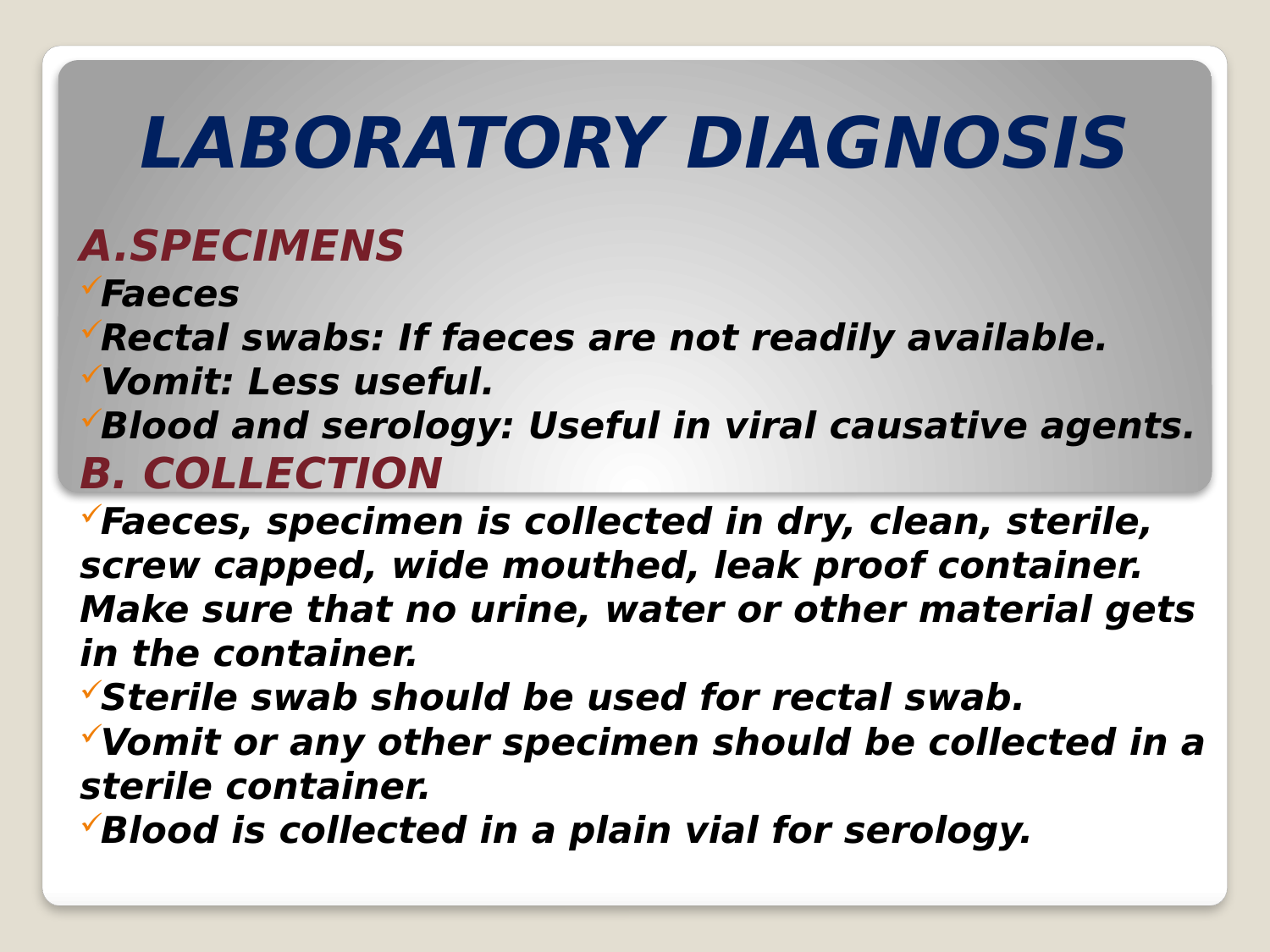

# LABORATORY DIAGNOSIS
A.SPECIMENS
Faeces
Rectal swabs: If faeces are not readily available.
Vomit: Less useful.
Blood and serology: Useful in viral causative agents.
B. COLLECTION
Faeces, specimen is collected in dry, clean, sterile, screw capped, wide mouthed, leak proof container. Make sure that no urine, water or other material gets in the container.
Sterile swab should be used for rectal swab.
Vomit or any other specimen should be collected in a sterile container.
Blood is collected in a plain vial for serology.